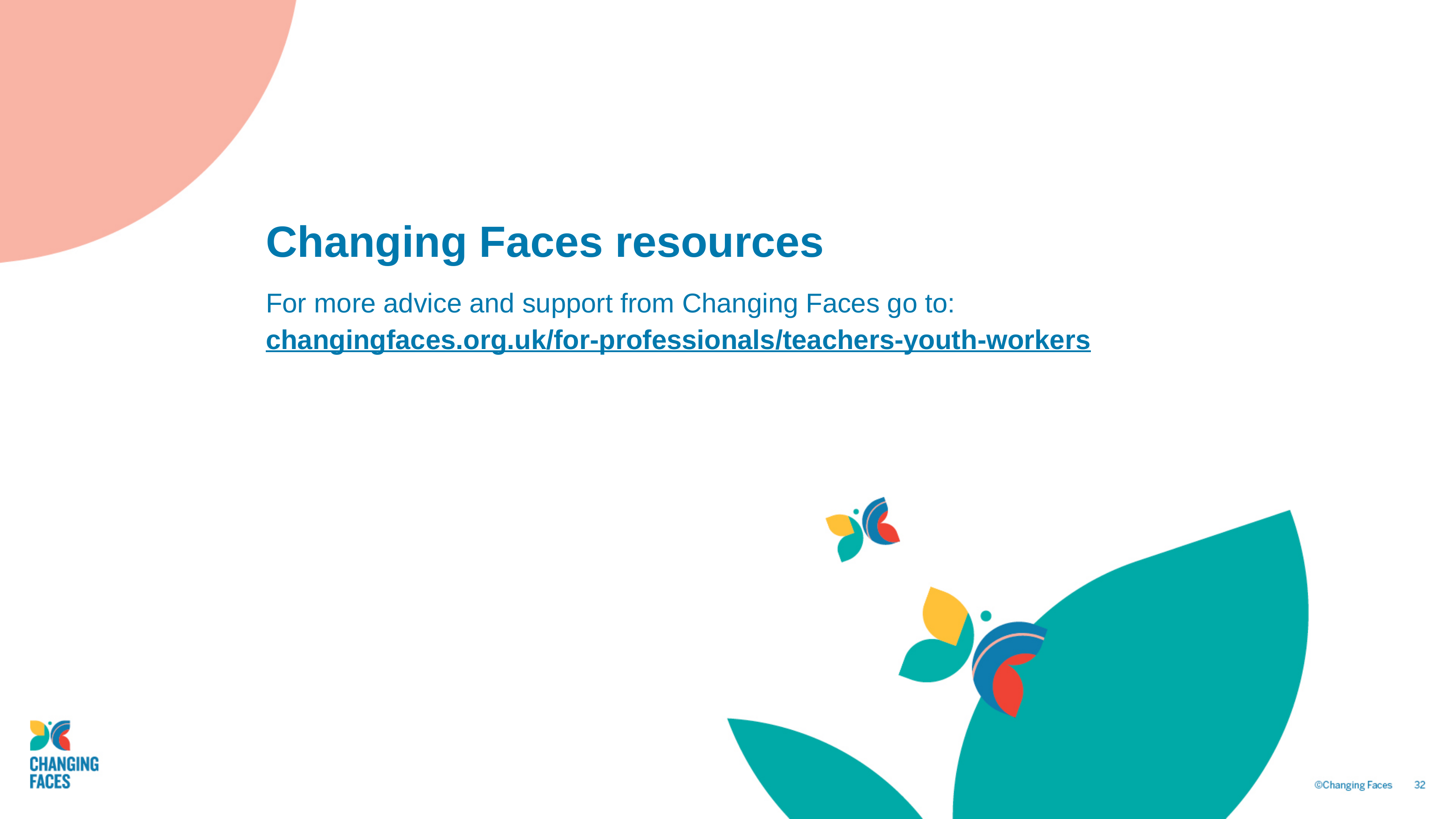

# Changing Faces resources
For more advice and support from Changing Faces go to:
changingfaces.org.uk/for-professionals/teachers-youth-workers